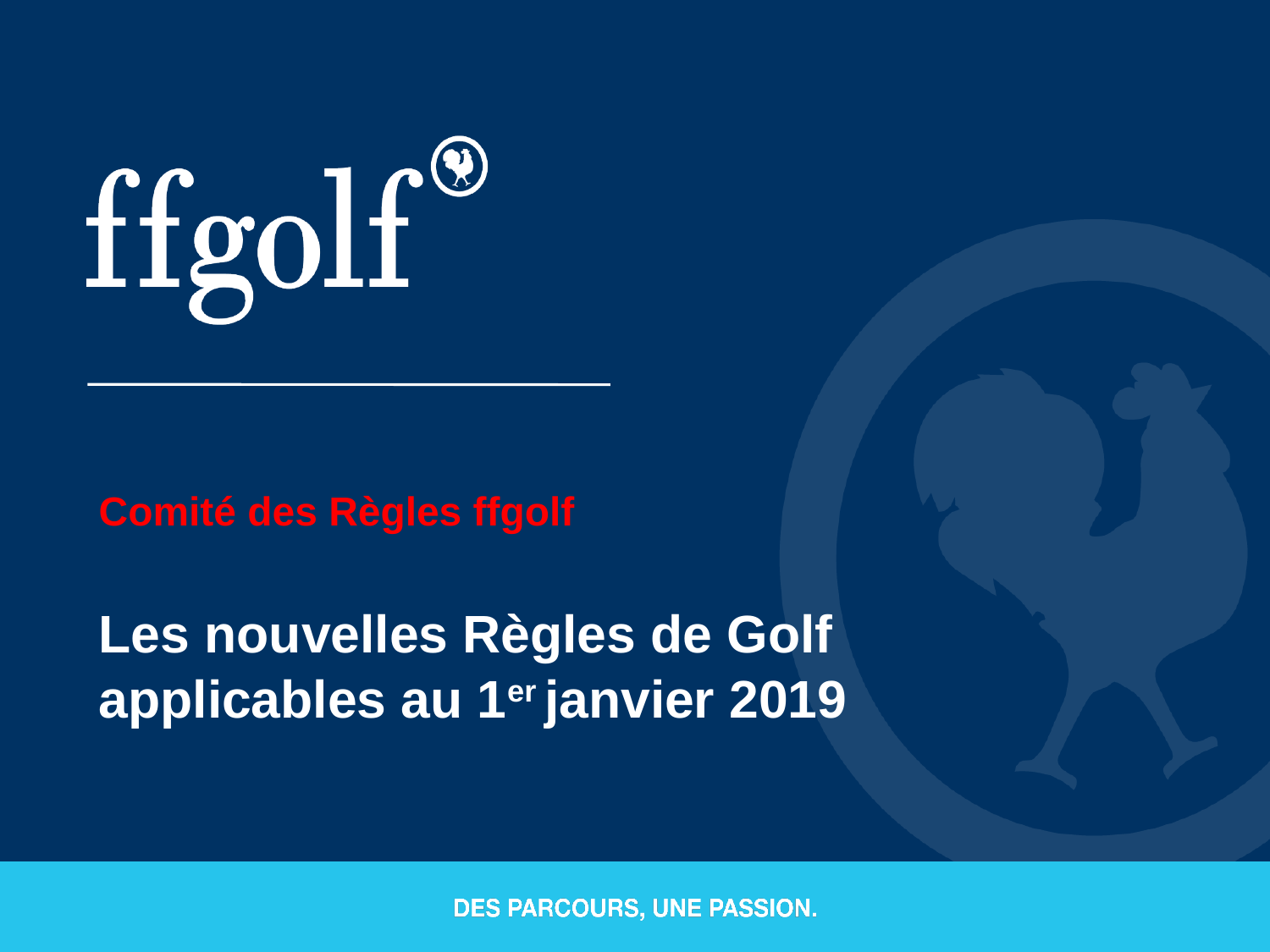

Comité des Règles ffgolf

Les nouvelles Règles de Golf
applicables au 1er janvier 2019